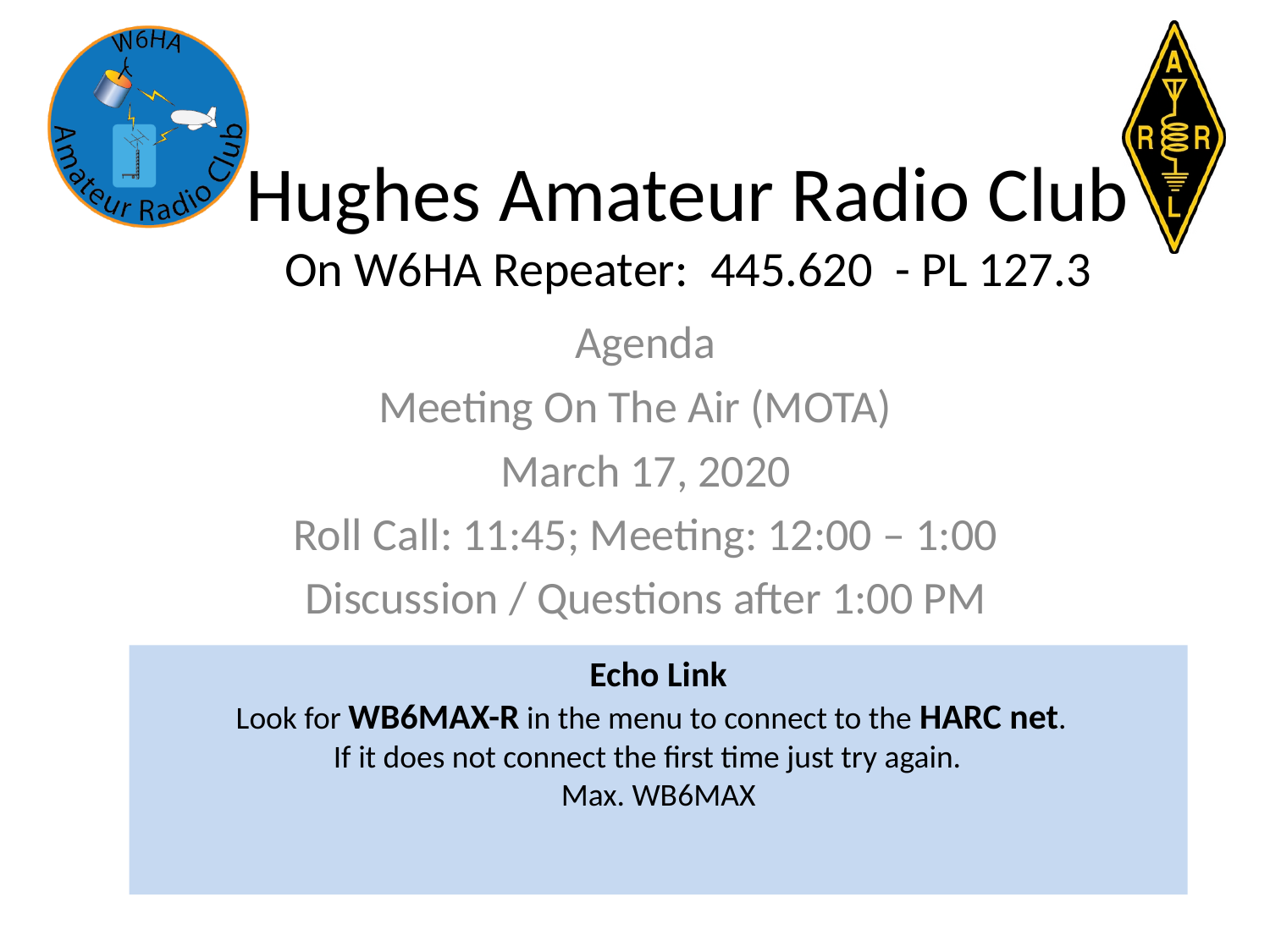

# Hughes Amateur Radio Club On W6HA Repeater:  445.620  - PL 127.3
Agenda
Meeting On The Air (MOTA)
March 17, 2020
Roll Call: 11:45; Meeting: 12:00 – 1:00
Discussion / Questions after 1:00 PM

Echo Link
Look for WB6MAX-R in the menu to connect to the HARC net.
If it does not connect the first time just try again.
Max. WB6MAX